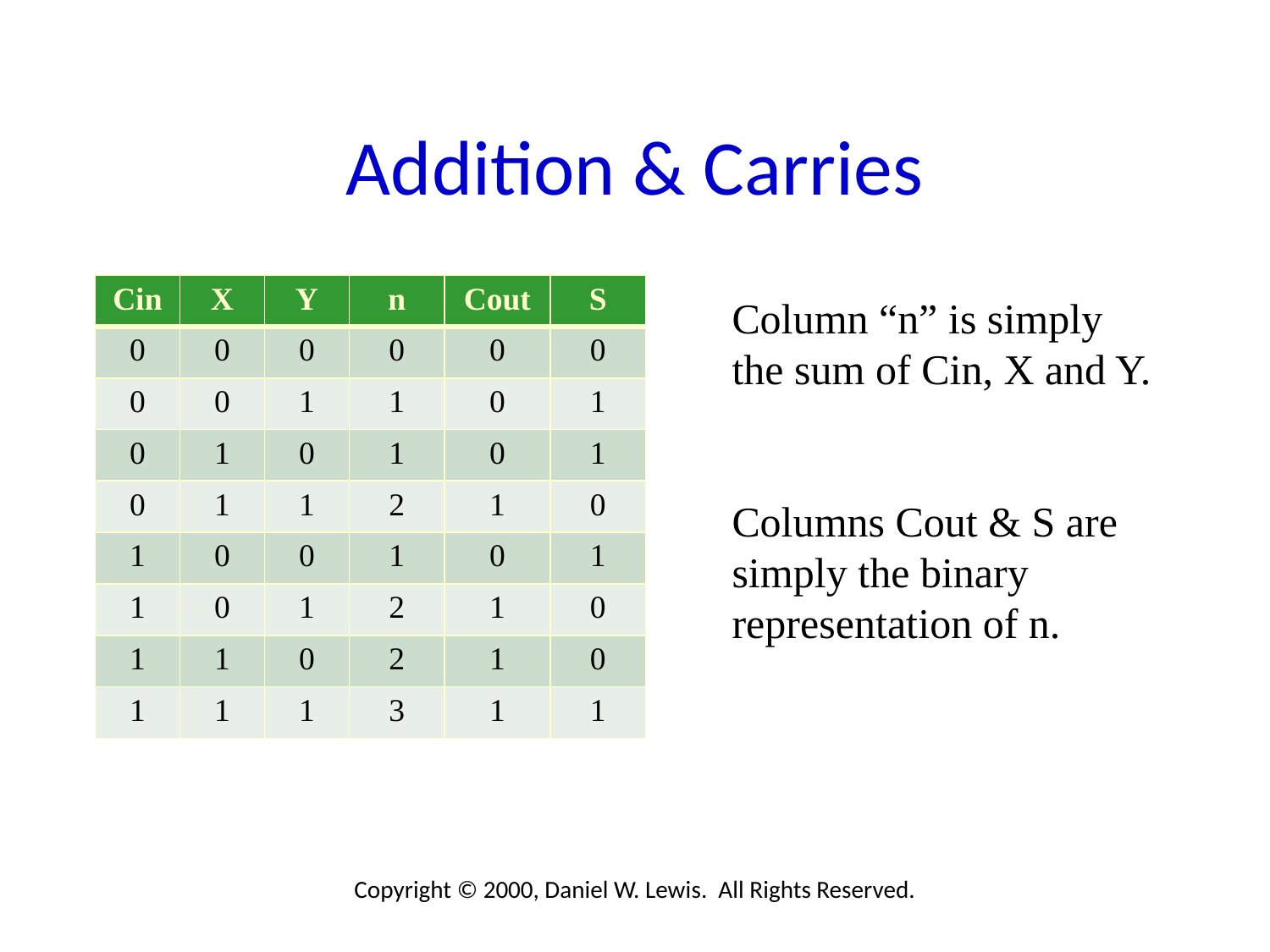

# Addition & Carries
| Cin | X | Y | n | Cout | S |
| --- | --- | --- | --- | --- | --- |
| 0 | 0 | 0 | 0 | 0 | 0 |
| 0 | 0 | 1 | 1 | 0 | 1 |
| 0 | 1 | 0 | 1 | 0 | 1 |
| 0 | 1 | 1 | 2 | 1 | 0 |
| 1 | 0 | 0 | 1 | 0 | 1 |
| 1 | 0 | 1 | 2 | 1 | 0 |
| 1 | 1 | 0 | 2 | 1 | 0 |
| 1 | 1 | 1 | 3 | 1 | 1 |
Column “n” is simply the sum of Cin, X and Y.

Columns Cout & S are simply the binary representation of n.
Copyright © 2000, Daniel W. Lewis.  All Rights Reserved.